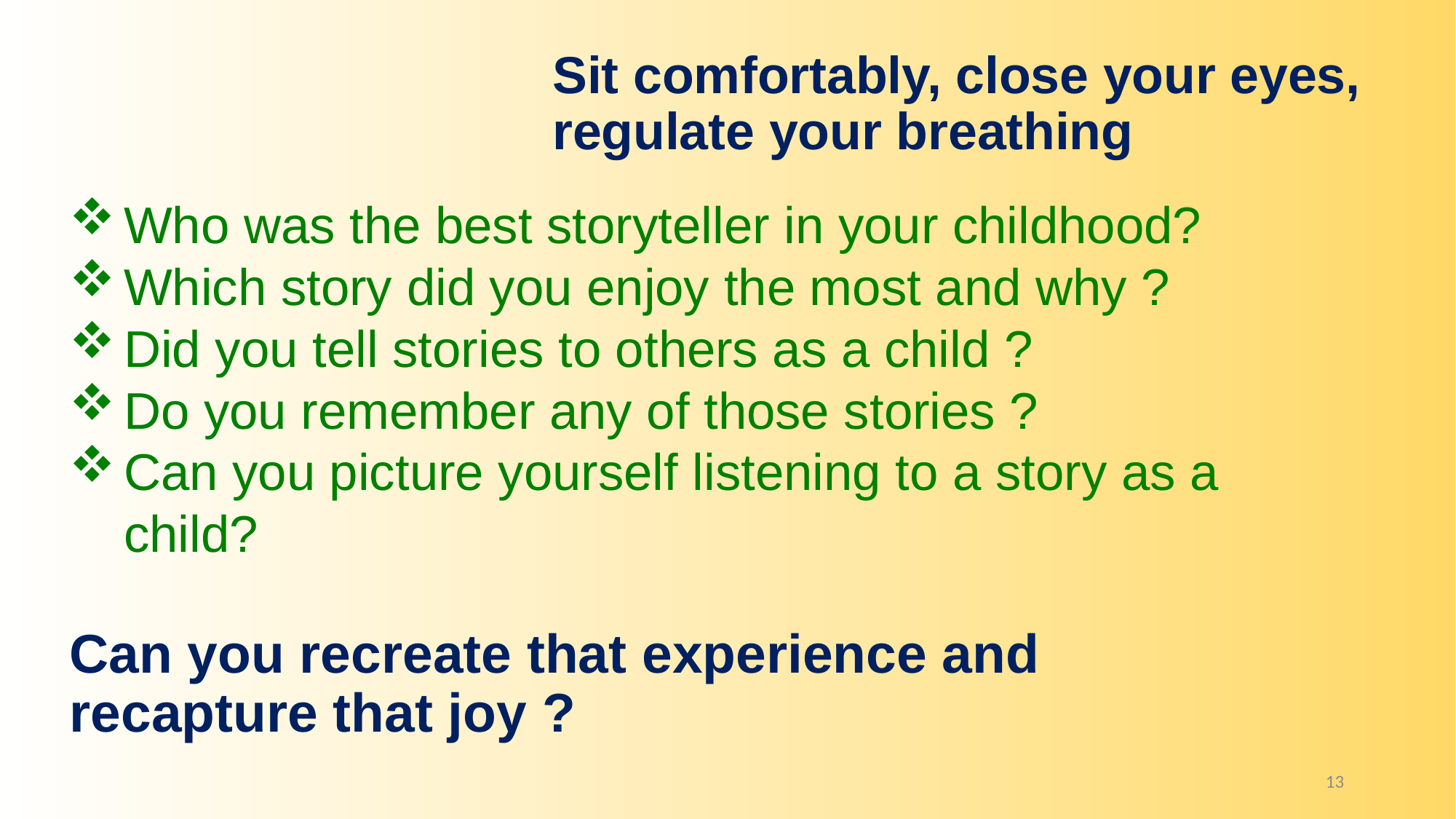

# Sit comfortably, close your eyes, regulate your breathing
Who was the best storyteller in your childhood?
Which story did you enjoy the most and why ?
Did you tell stories to others as a child ?
Do you remember any of those stories ?
Can you picture yourself listening to a story as a child?
Can you recreate that experience and
recapture that joy ?
13